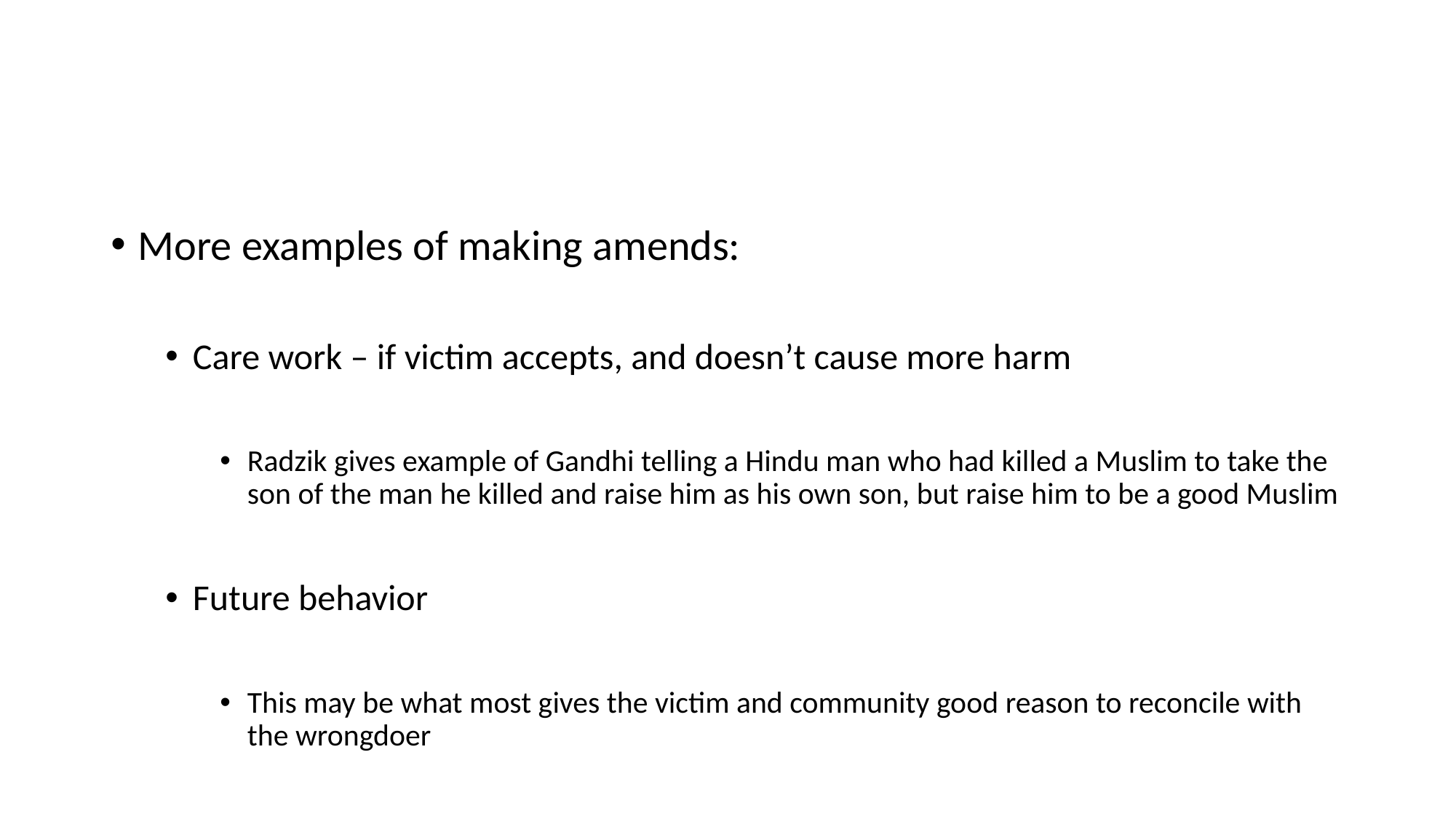

#
More examples of making amends:

Care work – if victim accepts, and doesn’t cause more harm

Radzik gives example of Gandhi telling a Hindu man who had killed a Muslim to take the son of the man he killed and raise him as his own son, but raise him to be a good Muslim

Future behavior

This may be what most gives the victim and community good reason to reconcile with the wrongdoer